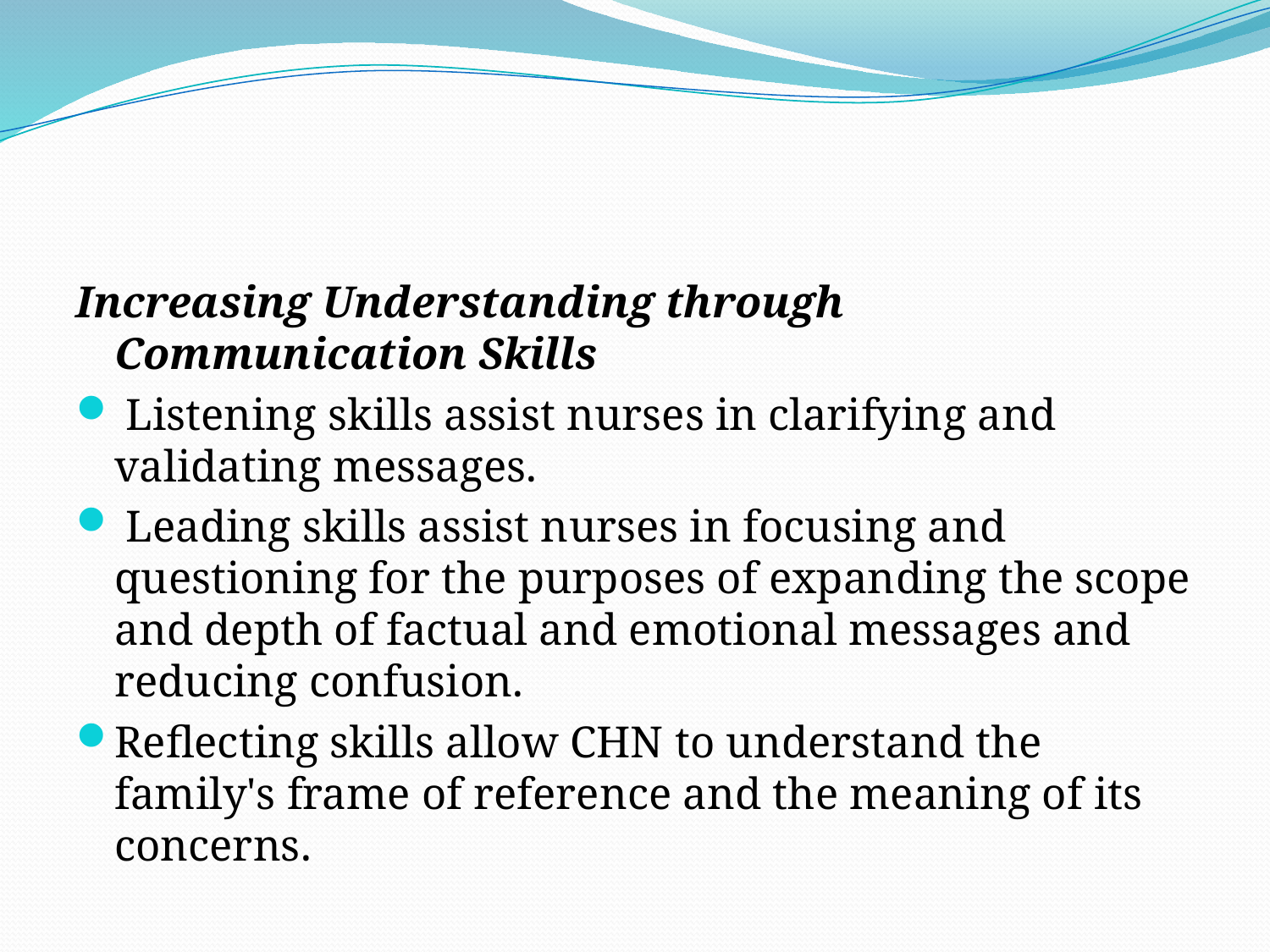

#
Increasing Understanding through Communication Skills
 Listening skills assist nurses in clarifying and validating messages.
 Leading skills assist nurses in focusing and questioning for the purposes of expanding the scope and depth of factual and emotional messages and reducing confusion.
Reflecting skills allow CHN to understand the family's frame of reference and the meaning of its concerns.